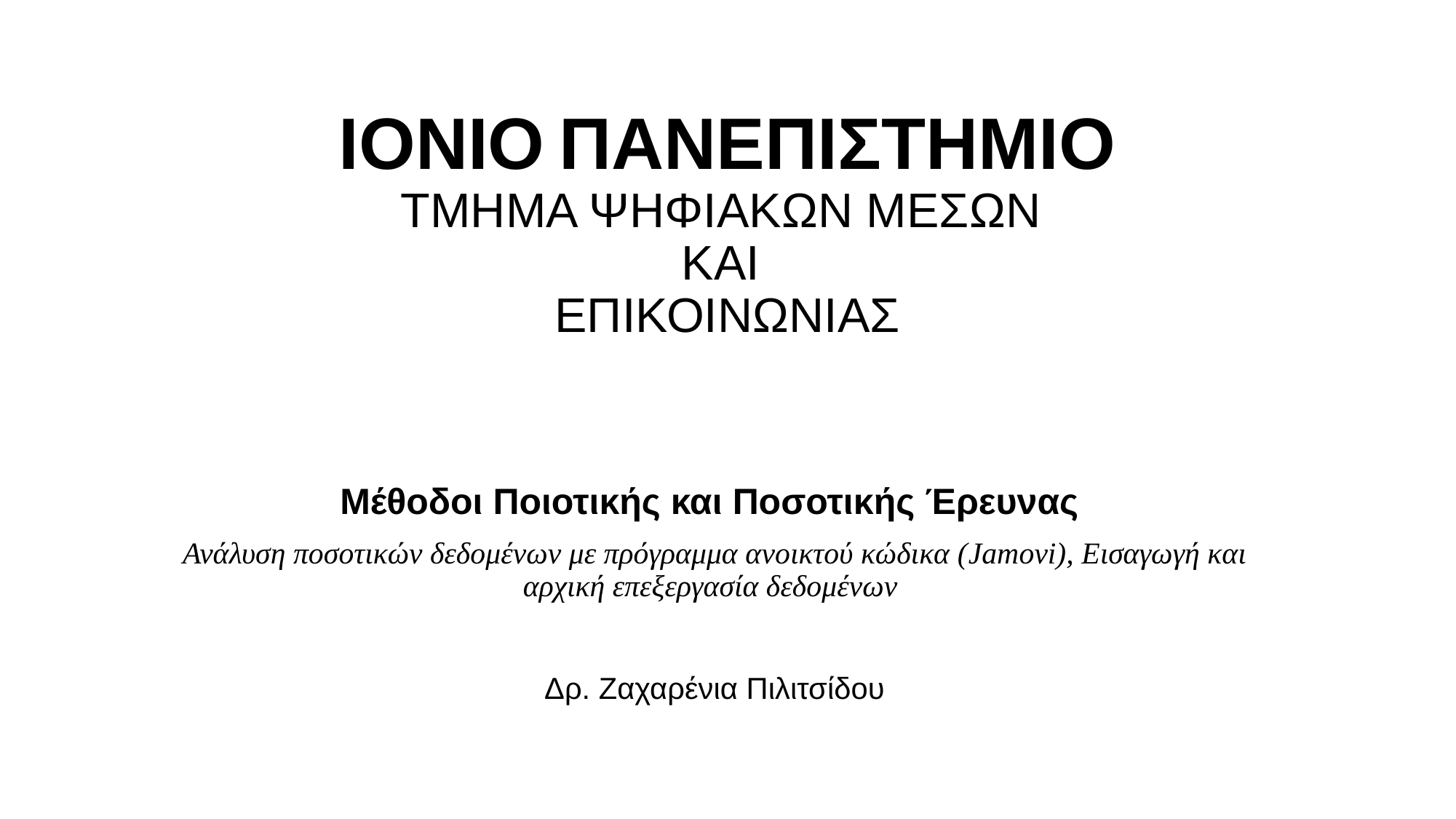

# ΙΟΝΙΟ ΠΑΝΕΠΙΣΤΗΜΙΟ ΤΜΗΜΑ ΨΗΦΙΑΚΩΝ ΜΕΣΩΝ ΚΑΙ ΕΠΙΚΟΙΝΩΝΙΑΣ
Μέθοδοι Ποιοτικής και Ποσοτικής Έρευνας
Ανάλυση ποσοτικών δεδομένων με πρόγραμμα ανοικτού κώδικα (Jamovi), Εισαγωγή και αρχική επεξεργασία δεδομένων

Δρ. Ζαχαρένια Πιλιτσίδου